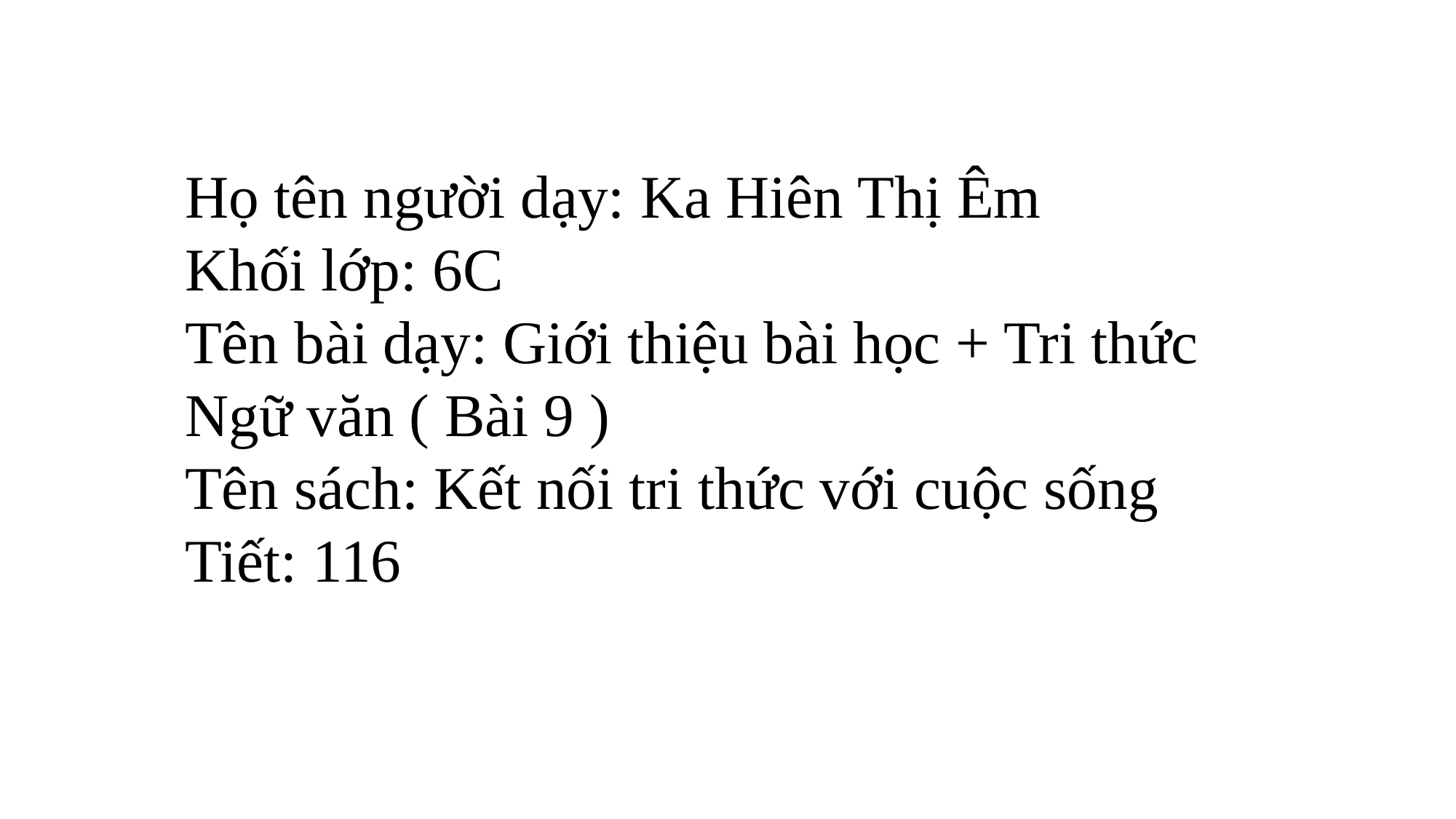

Họ tên người dạy: Ka Hiên Thị Êm
Khối lớp: 6C
Tên bài dạy: Giới thiệu bài học + Tri thức Ngữ văn ( Bài 9 )
Tên sách: Kết nối tri thức với cuộc sống
Tiết: 116